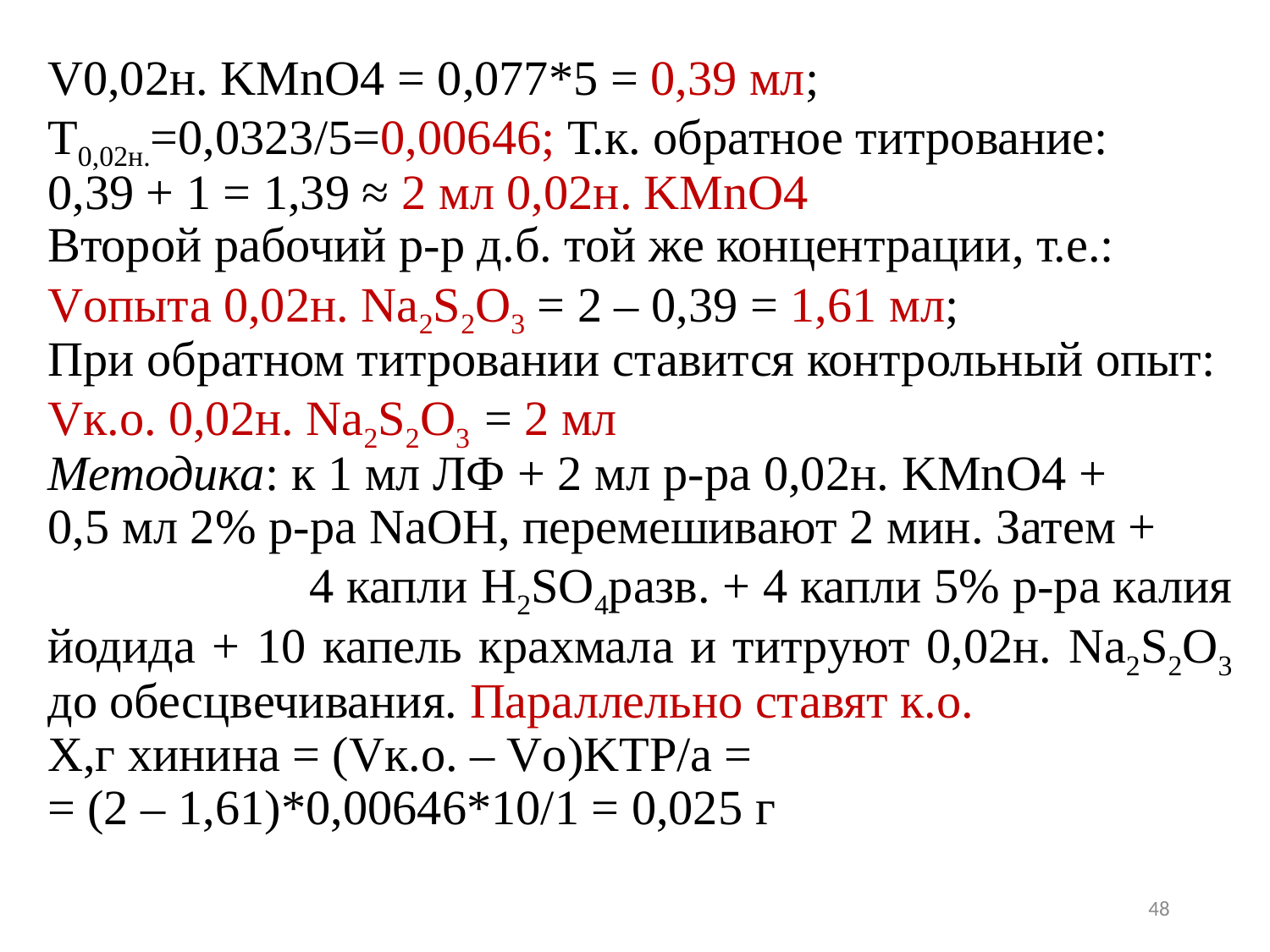

V0,02н. KMnO4 = 0,077*5 = 0,39 мл; Т0,02н.=0,0323/5=0,00646; Т.к. обратное титрование:
0,39 + 1 = 1,39 ≈ 2 мл 0,02н. KMnO4
Второй рабочий р-р д.б. той же концентрации, т.е.:
Vопыта 0,02н. Na2S2O3 = 2 – 0,39 = 1,61 мл;
При обратном титровании ставится контрольный опыт:
Vк.о. 0,02н. Na2S2O3  = 2 мл
Методика: к 1 мл ЛФ + 2 мл р-ра 0,02н. KMnO4 +           0,5 мл 2% р-ра NaOH, перемешивают 2 мин. Затем +                            4 капли H2SO4разв. + 4 капли 5% р-ра калия йодида + 10 капель крахмала и титруют 0,02н. Na2S2O3 до обесцвечивания. Параллельно ставят к.о.
Х,г хинина = (Vк.о. – Vо)KTР/a =
= (2 – 1,61)*0,00646*10/1 = 0,025 г
48